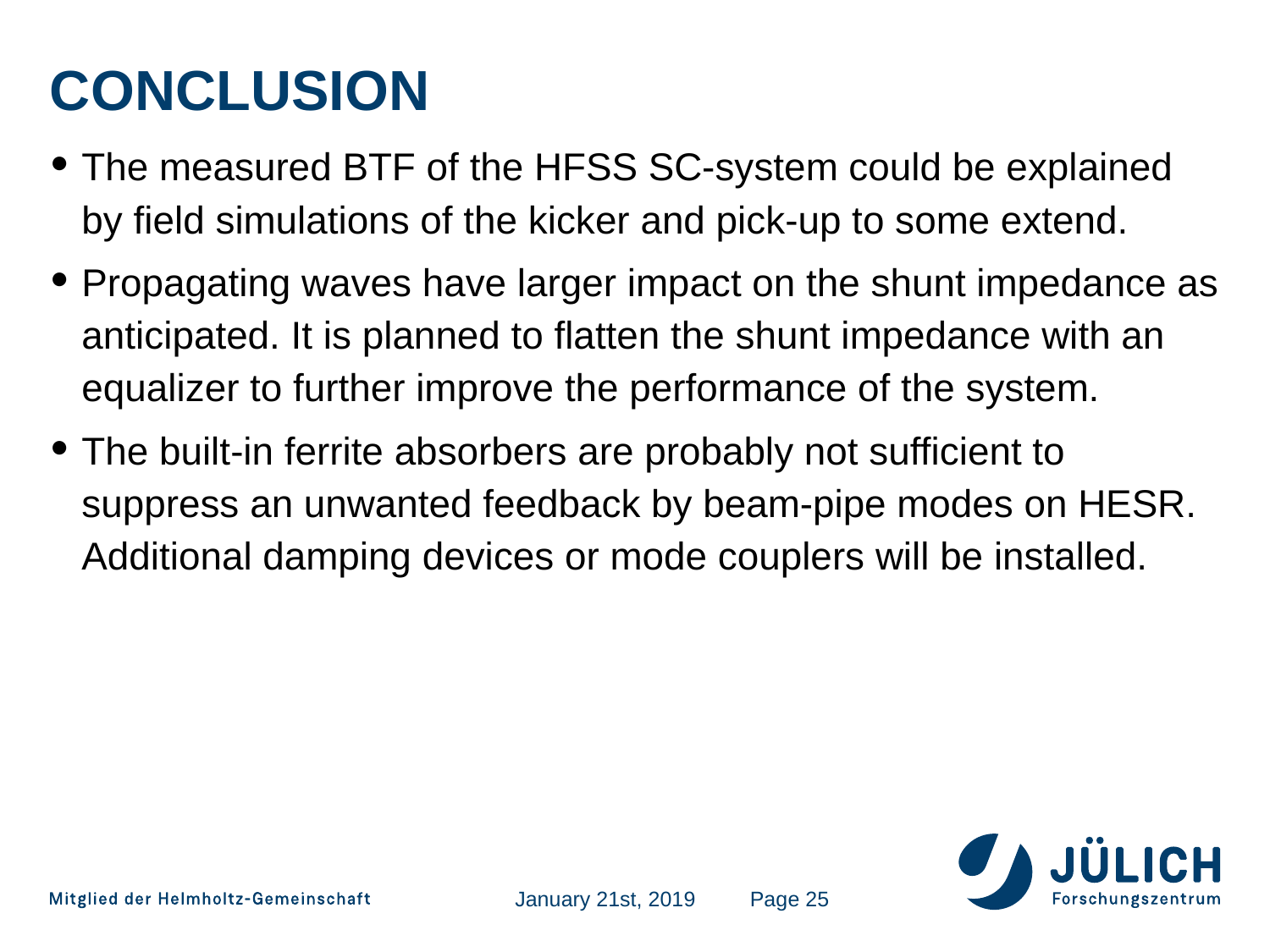

# Conclusion
The measured BTF of the HFSS SC-system could be explained by field simulations of the kicker and pick-up to some extend.
Propagating waves have larger impact on the shunt impedance as anticipated. It is planned to flatten the shunt impedance with an equalizer to further improve the performance of the system.
The built-in ferrite absorbers are probably not sufficient to suppress an unwanted feedback by beam-pipe modes on HESR. Additional damping devices or mode couplers will be installed.
January 21st, 2019
25